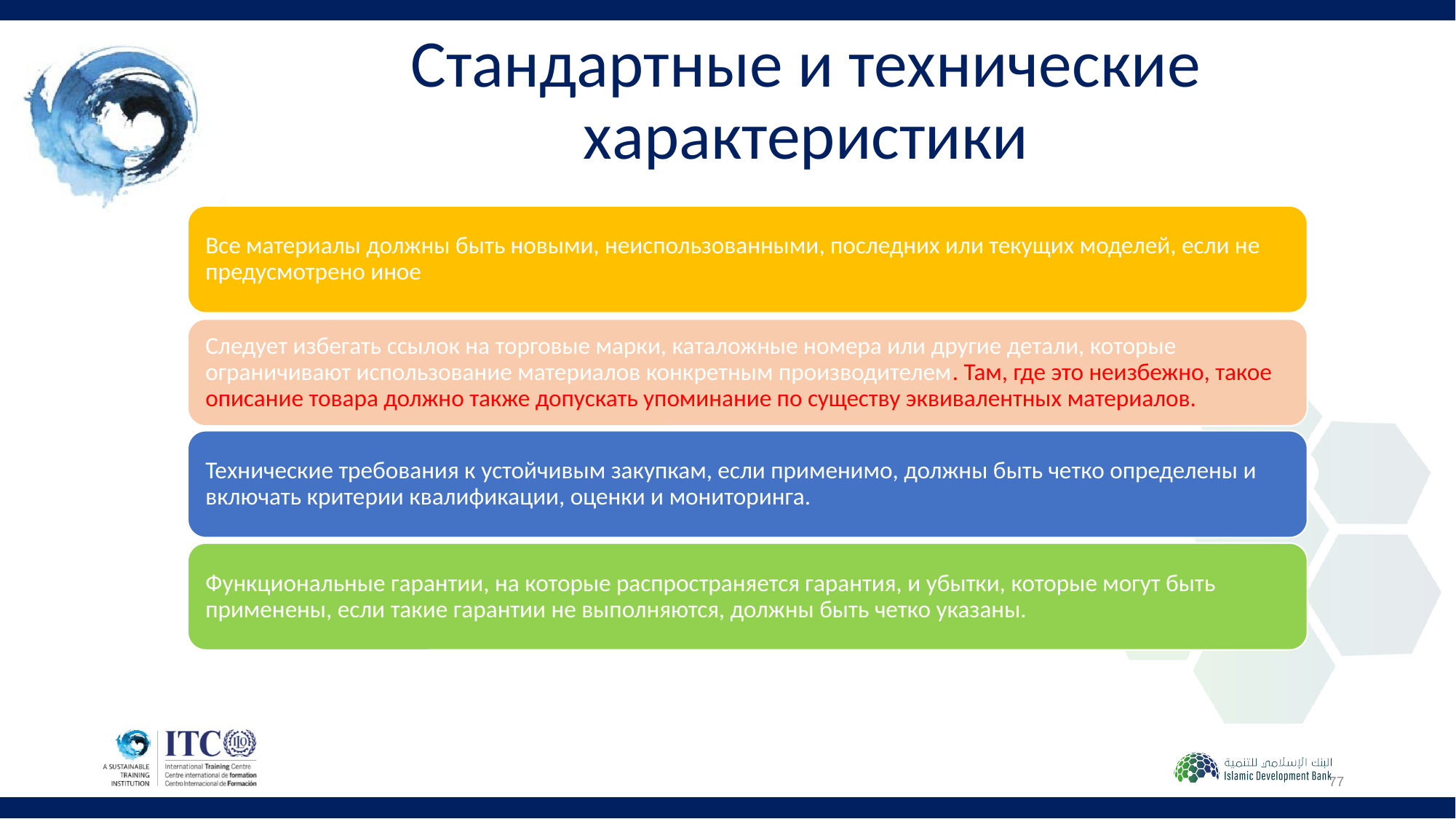

# Стандартные и технические характеристики
Все материалы должны быть новыми, неиспользованными, последних или текущих моделей, если не предусмотрено иное
Следует избегать ссылок на торговые марки, каталожные номера или другие детали, которые ограничивают использование материалов конкретным производителем. Там, где это неизбежно, такое описание товара должно также допускать упоминание по существу эквивалентных материалов.
Технические требования к устойчивым закупкам, если применимо, должны быть четко определены и включать критерии квалификации, оценки и мониторинга.
Функциональные гарантии, на которые распространяется гарантия, и убытки, которые могут быть применены, если такие гарантии не выполняются, должны быть четко указаны.
77